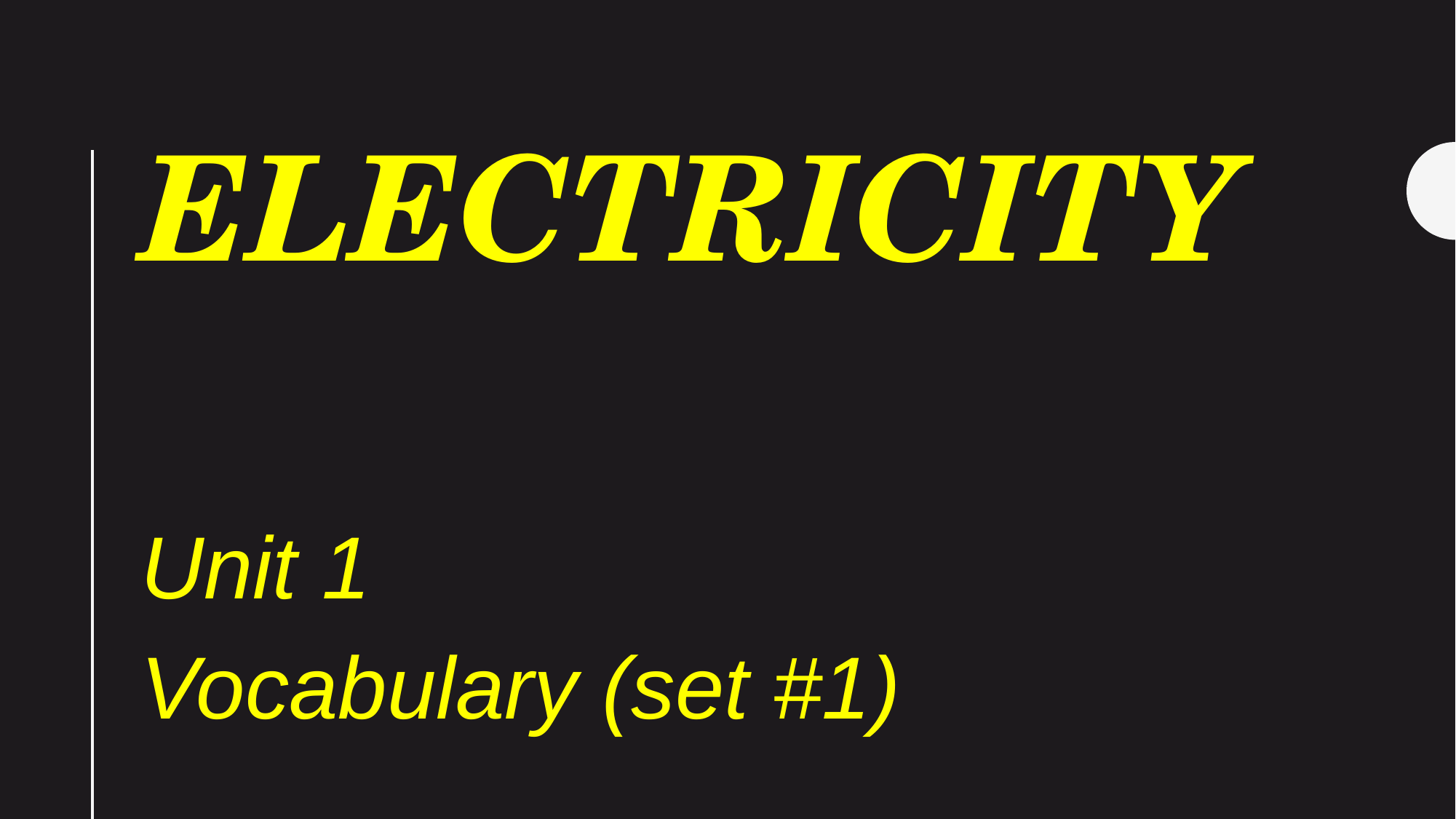

# Electricity
Unit 1
Vocabulary (set #1)